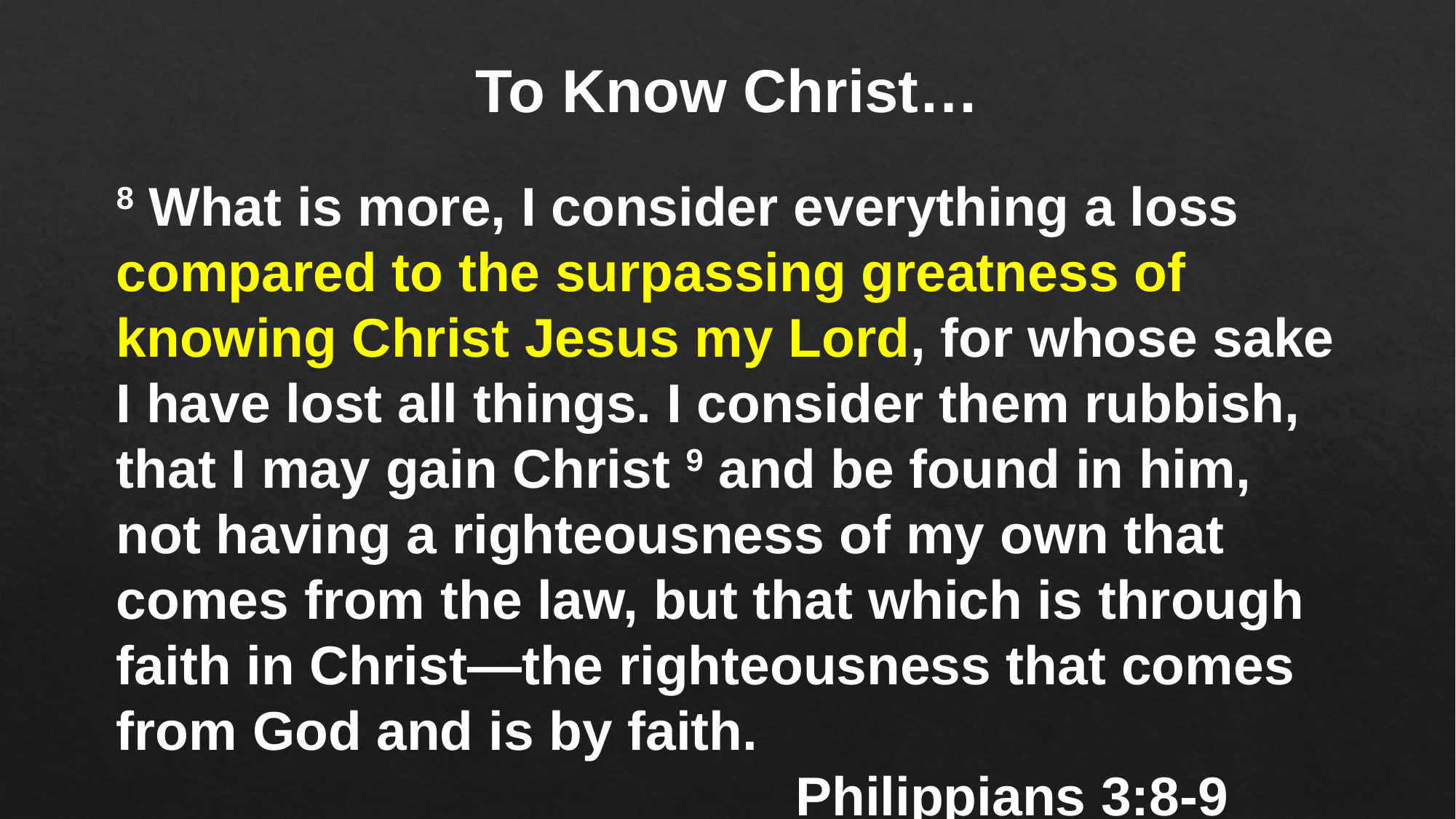

To Know Christ…

8 What is more, I consider everything a loss compared to the surpassing greatness of knowing Christ Jesus my Lord, for whose sake I have lost all things. I consider them rubbish, that I may gain Christ 9 and be found in him, not having a righteousness of my own that comes from the law, but that which is through faith in Christ—the righteousness that comes from God and is by faith.
                                             Philippians 3:8-9